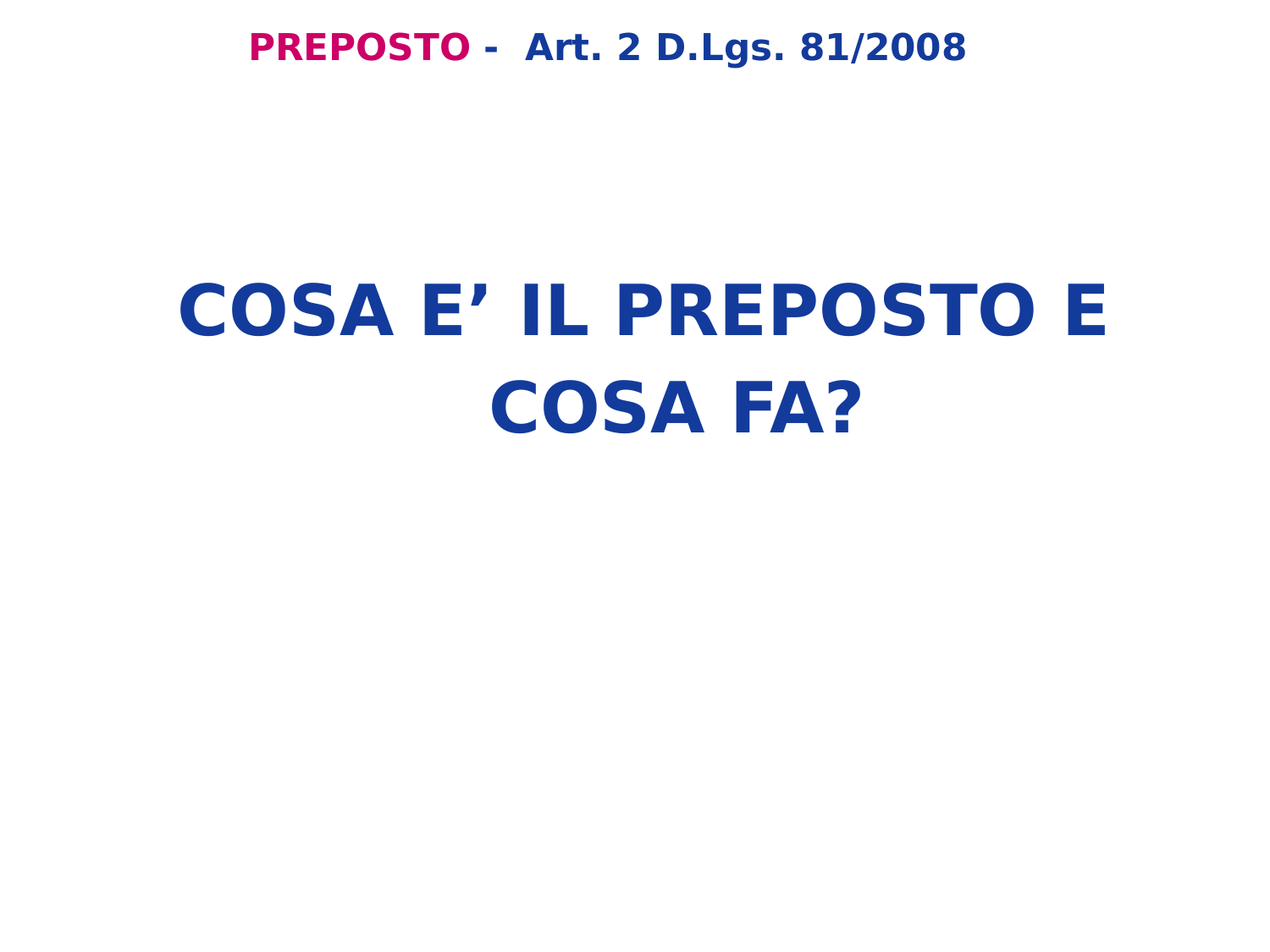

PREPOSTO -  Art. 2 D.Lgs. 81/2008
COSA E’ IL PREPOSTO E COSA FA?